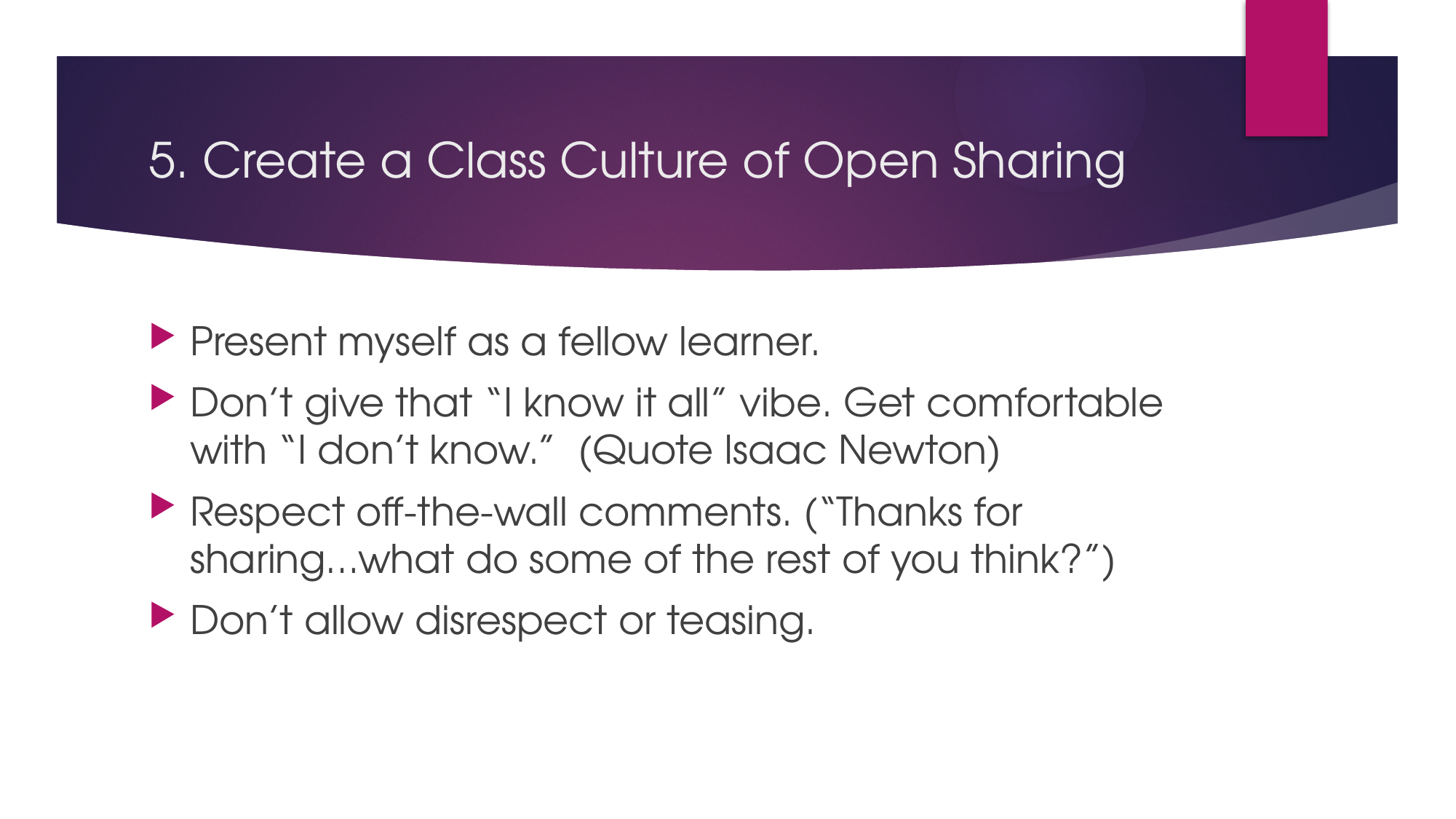

# 5. Create a Class Culture of Open Sharing
Present myself as a fellow learner.
Don’t give that “I know it all” vibe. Get comfortable with “I don’t know.”  (Quote Isaac Newton)
Respect off-the-wall comments. (“Thanks for sharing…what do some of the rest of you think?”)
Don’t allow disrespect or teasing.